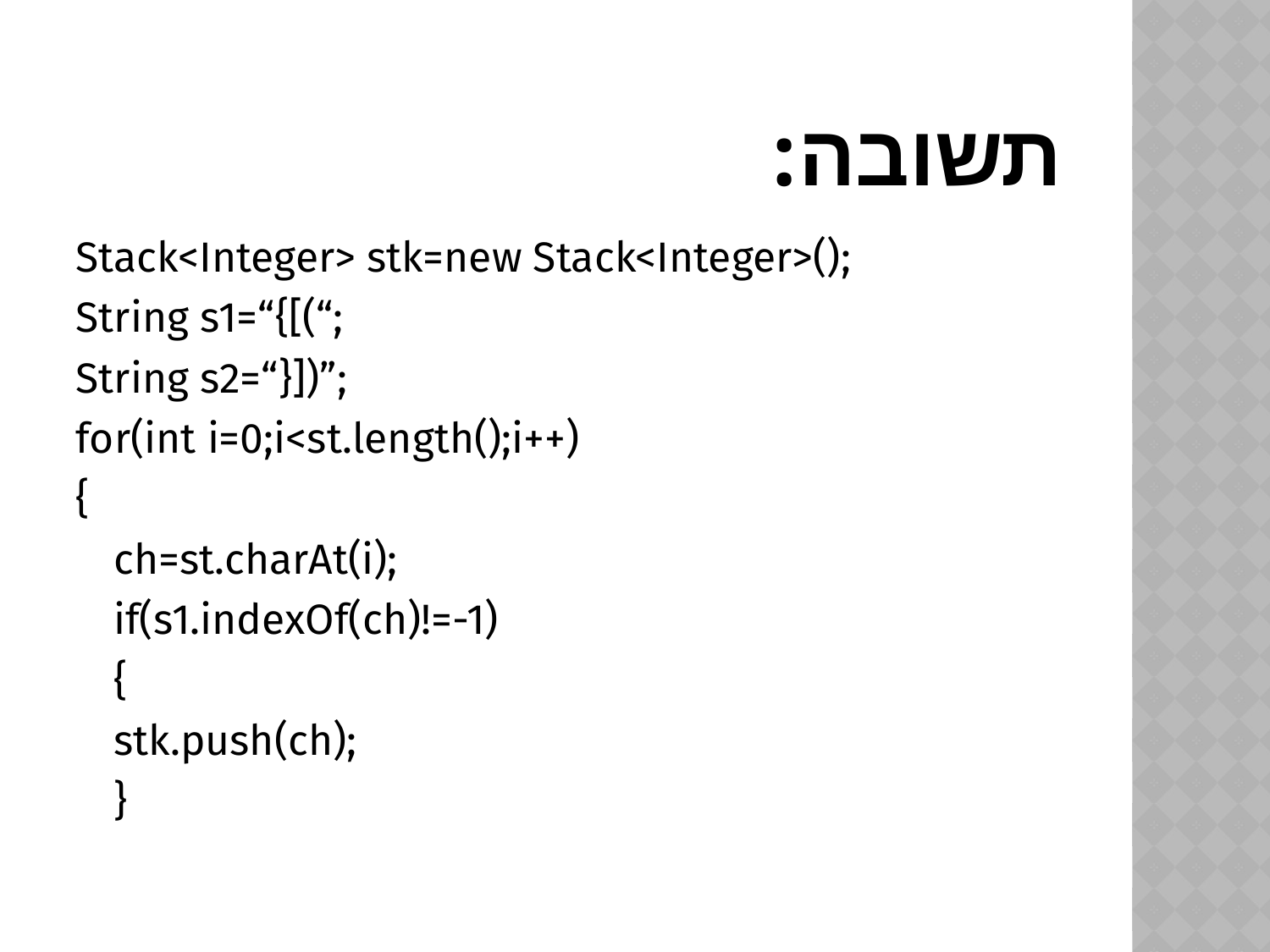

# תשובה:
Stack<Integer> stk=new Stack<Integer>();
String s1=“{[(“;
String s2=“}])”;
for(int i=0;i<st.length();i++)
{
	ch=st.charAt(i);
	if(s1.indexOf(ch)!=-1)
	{
		stk.push(ch);
	}